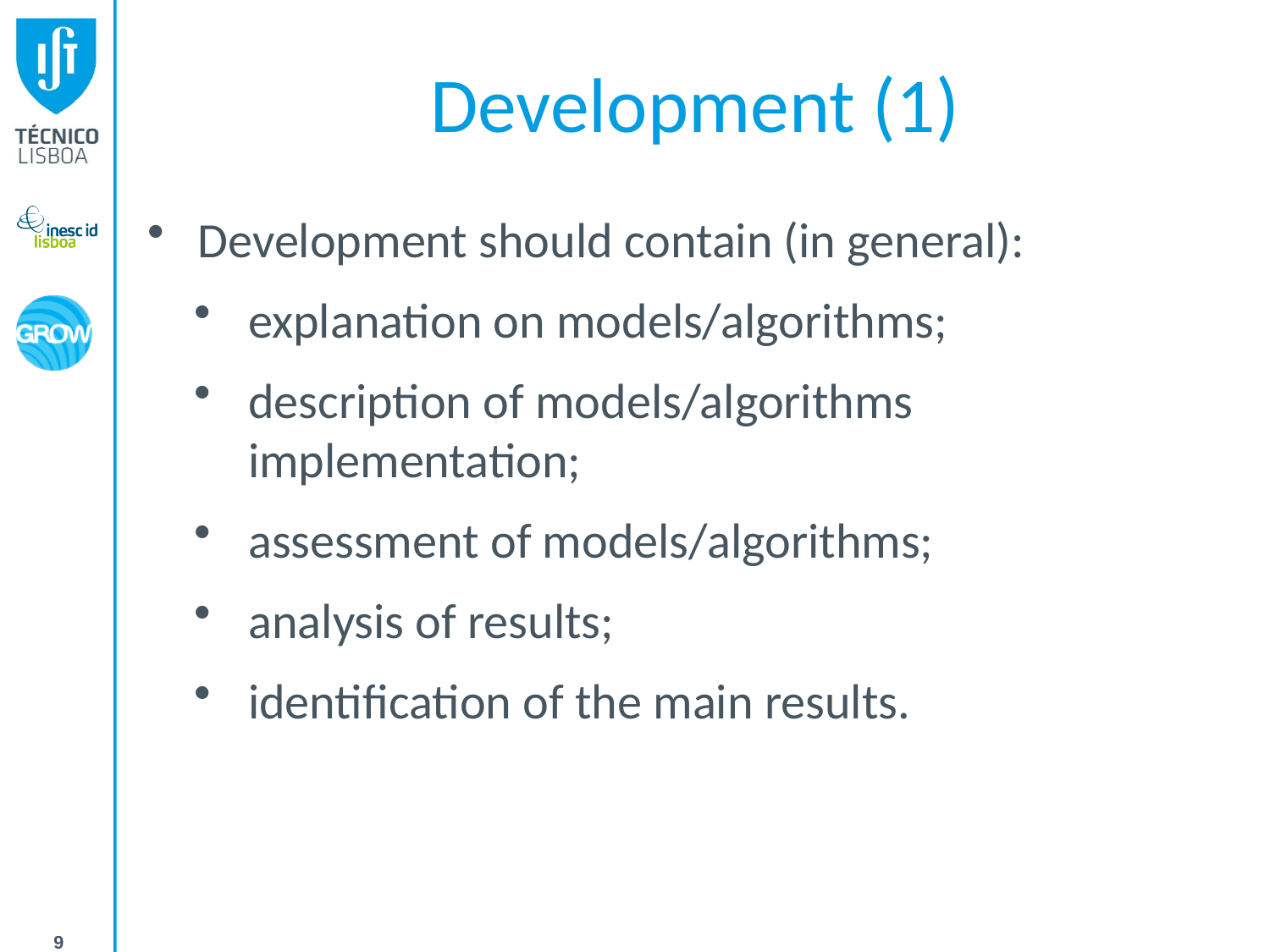

# Development (1)
Development should contain (in general):
explanation on models/algorithms;
description of models/algorithms implementation;
assessment of models/algorithms;
analysis of results;
identification of the main results.